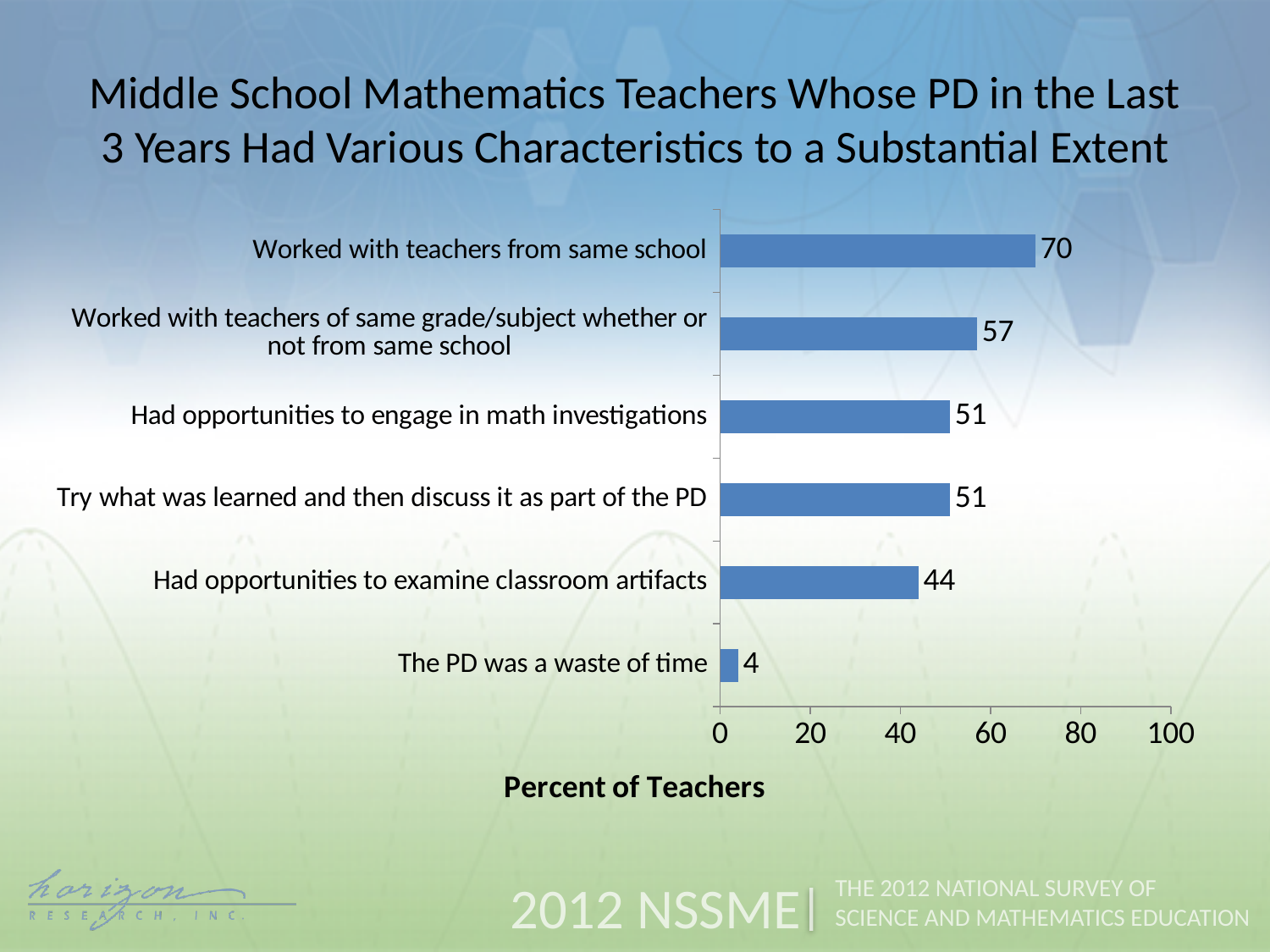

Middle School Mathematics Teachers Whose PD in the Last 3 Years Had Various Characteristics to a Substantial Extent

### Chart

| Category | Middle |
|---|---|
| The PD was a waste of time | 4.0 |
| Had opportunities to examine classroom artifacts | 44.0 |
| Try what was learned and then discuss it as part of the PD | 51.0 |
| Had opportunities to engage in math investigations | 51.0 |
| Worked with teachers of same grade/subject whether or not from same school | 57.0 |
| Worked with teachers from same school | 70.0 |